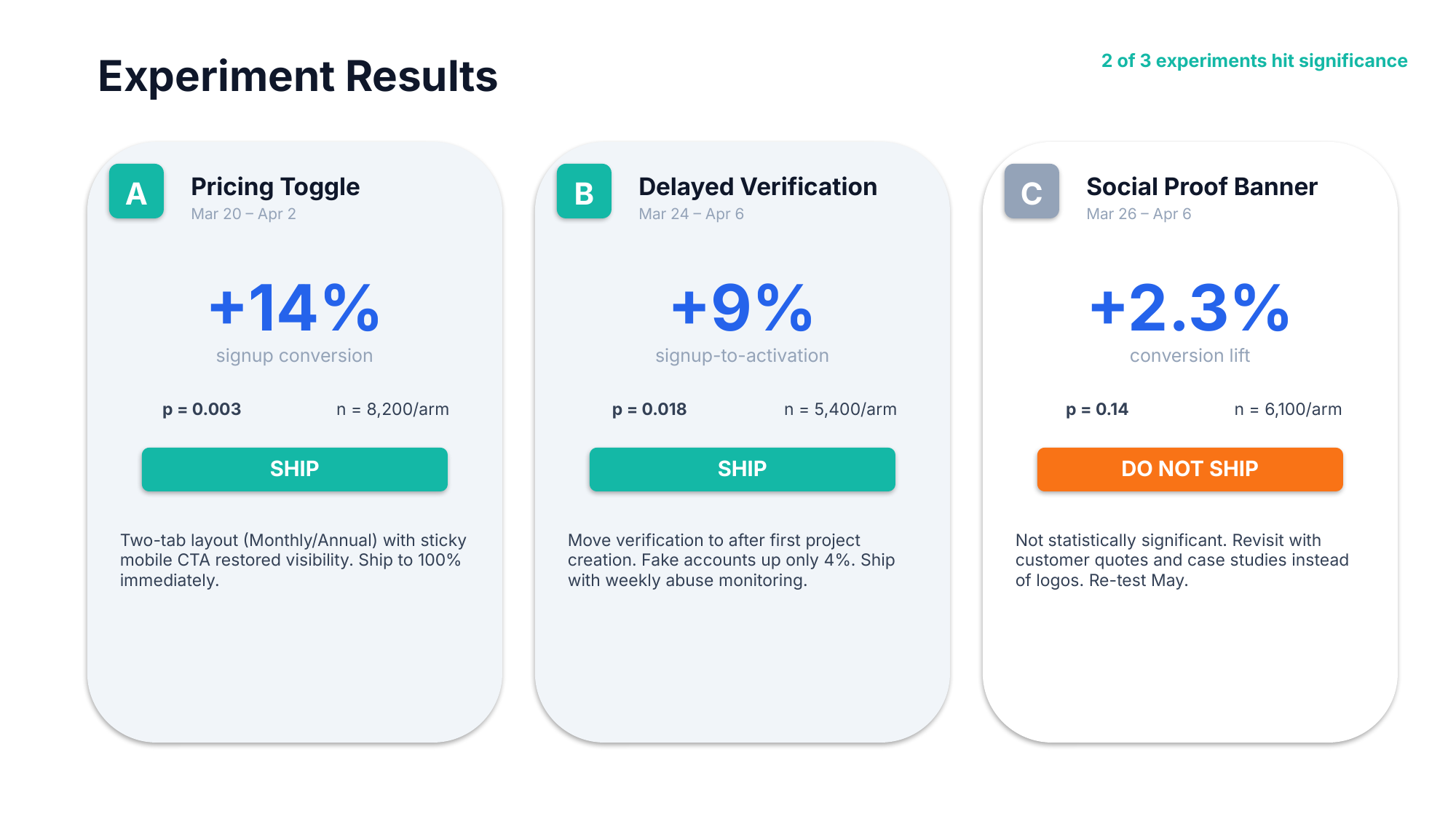

Experiment Results
2 of 3 experiments hit significance

Pricing Toggle
Delayed Verification
Social Proof Banner
A
B
C
Mar 20 – Apr 2
Mar 24 – Apr 6
Mar 26 – Apr 6
+14%
+9%
+2.3%
signup conversion
signup-to-activation
conversion lift
p = 0.003
n = 8,200/arm
p = 0.018
n = 5,400/arm
p = 0.14
n = 6,100/arm

SHIP
SHIP
DO NOT SHIP
Two-tab layout (Monthly/Annual) with sticky mobile CTA restored visibility. Ship to 100% immediately.
Move verification to after first project creation. Fake accounts up only 4%. Ship with weekly abuse monitoring.
Not statistically significant. Revisit with customer quotes and case studies instead of logos. Re-test May.